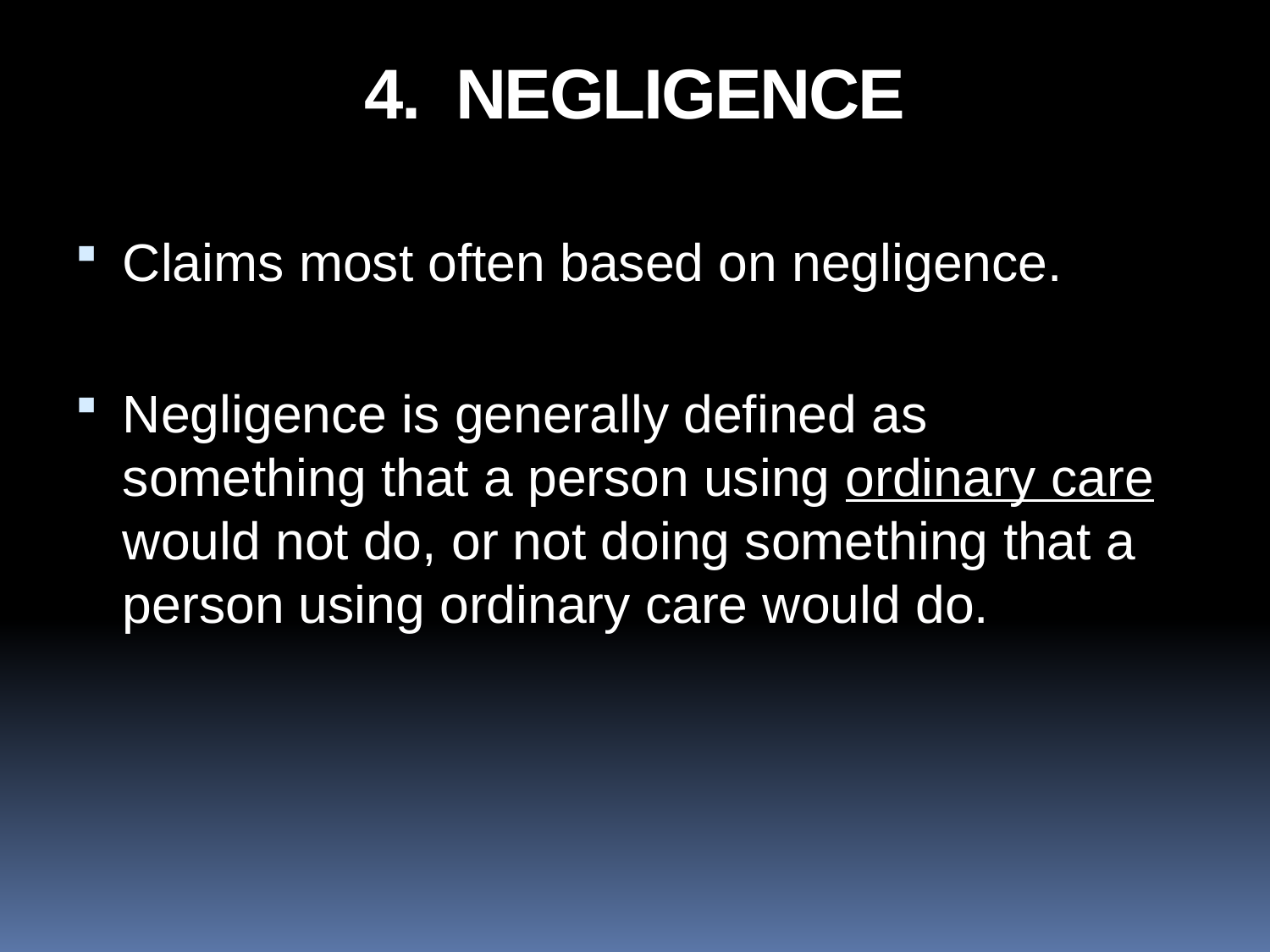

4.  NEGLIGENCE
Claims most often based on negligence.

Negligence is generally defined as something that a person using ordinary care would not do, or not doing something that a person using ordinary care would do.